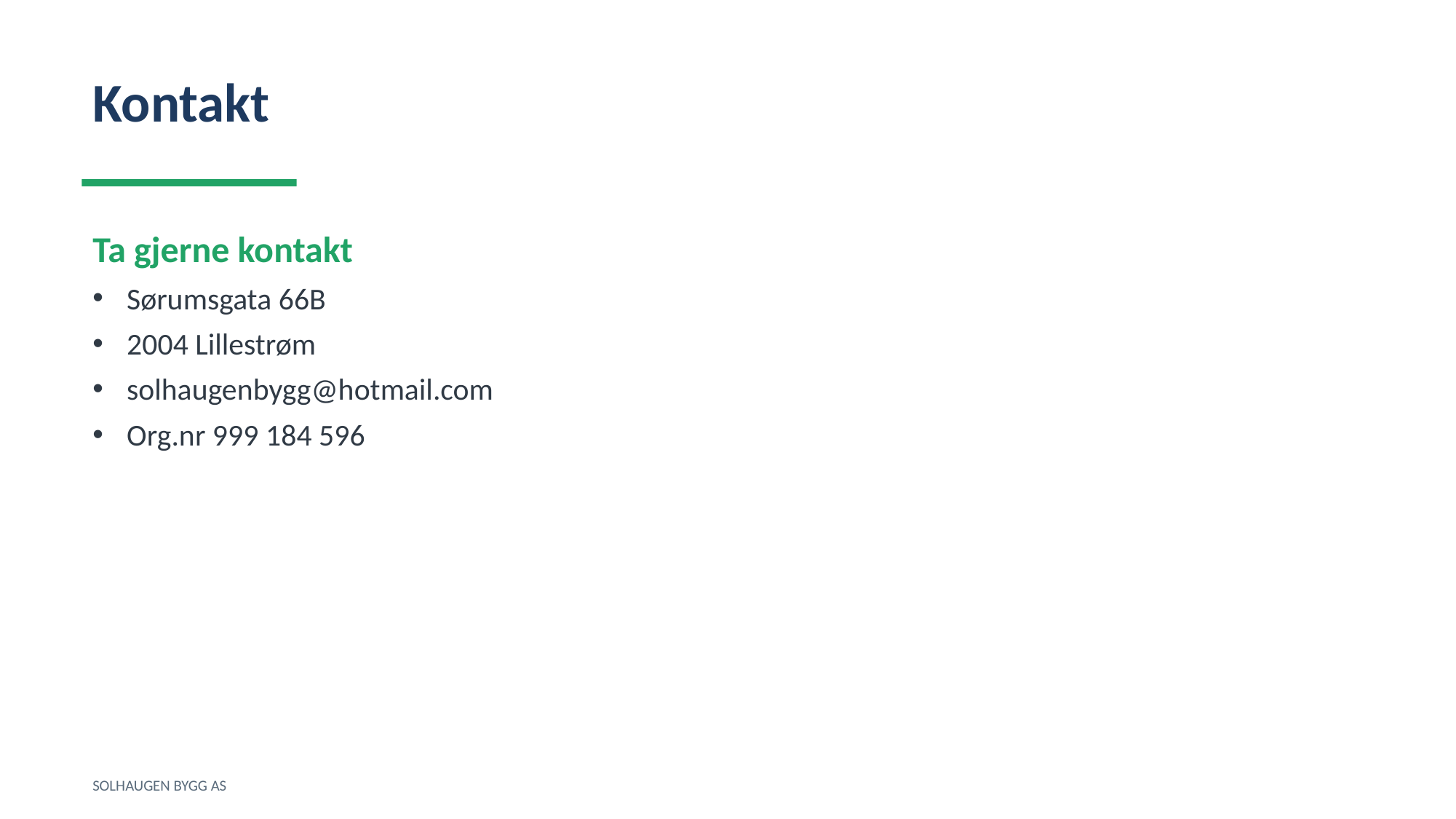

Kontakt

Ta gjerne kontakt
Sørumsgata 66B
2004 Lillestrøm
solhaugenbygg@hotmail.com
Org.nr 999 184 596
SOLHAUGEN BYGG AS